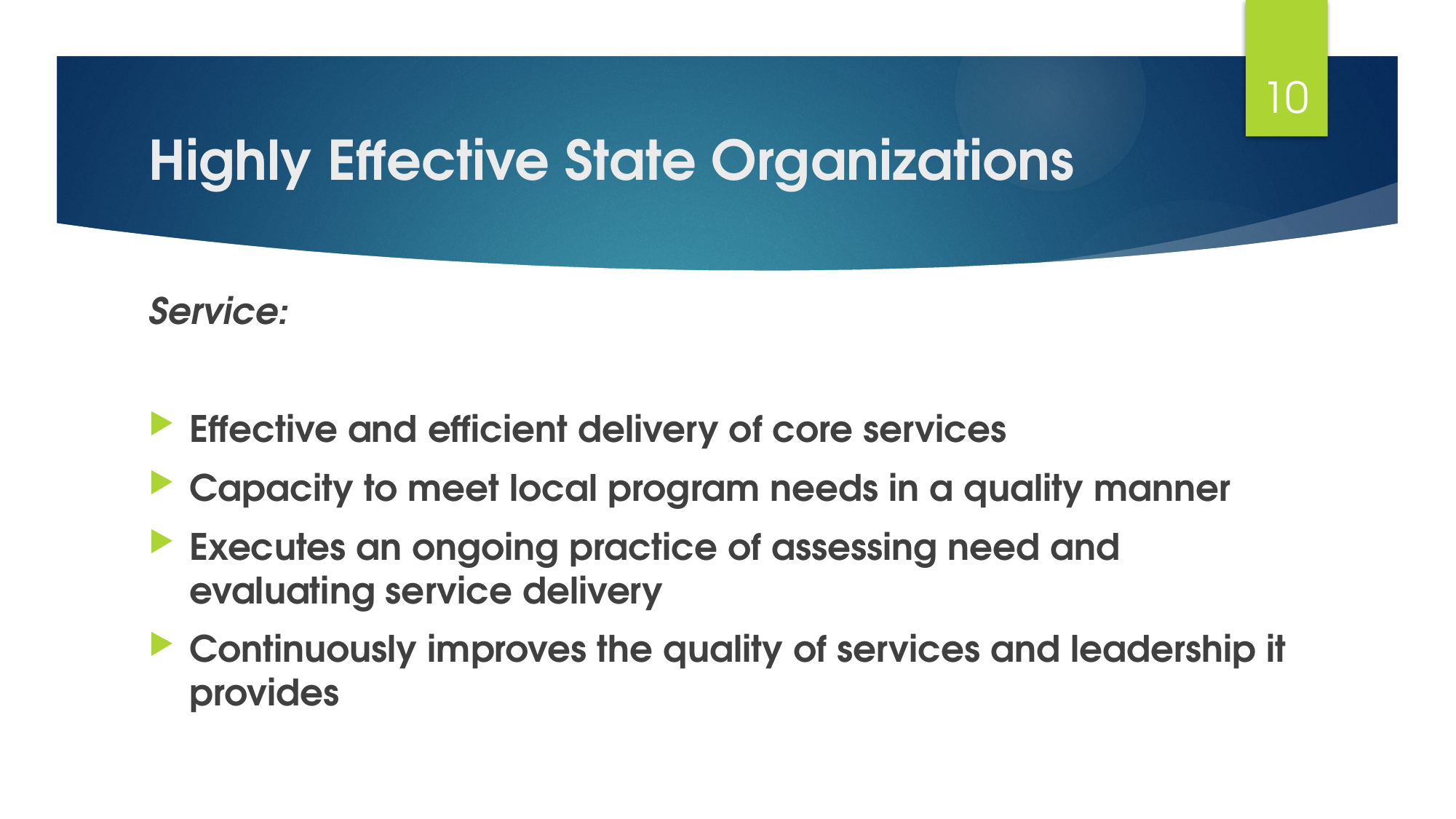

10
# Highly Effective State Organizations
Service:

Effective and efficient delivery of core services
Capacity to meet local program needs in a quality manner
Executes an ongoing practice of assessing need and evaluating service delivery
Continuously improves the quality of services and leadership it provides